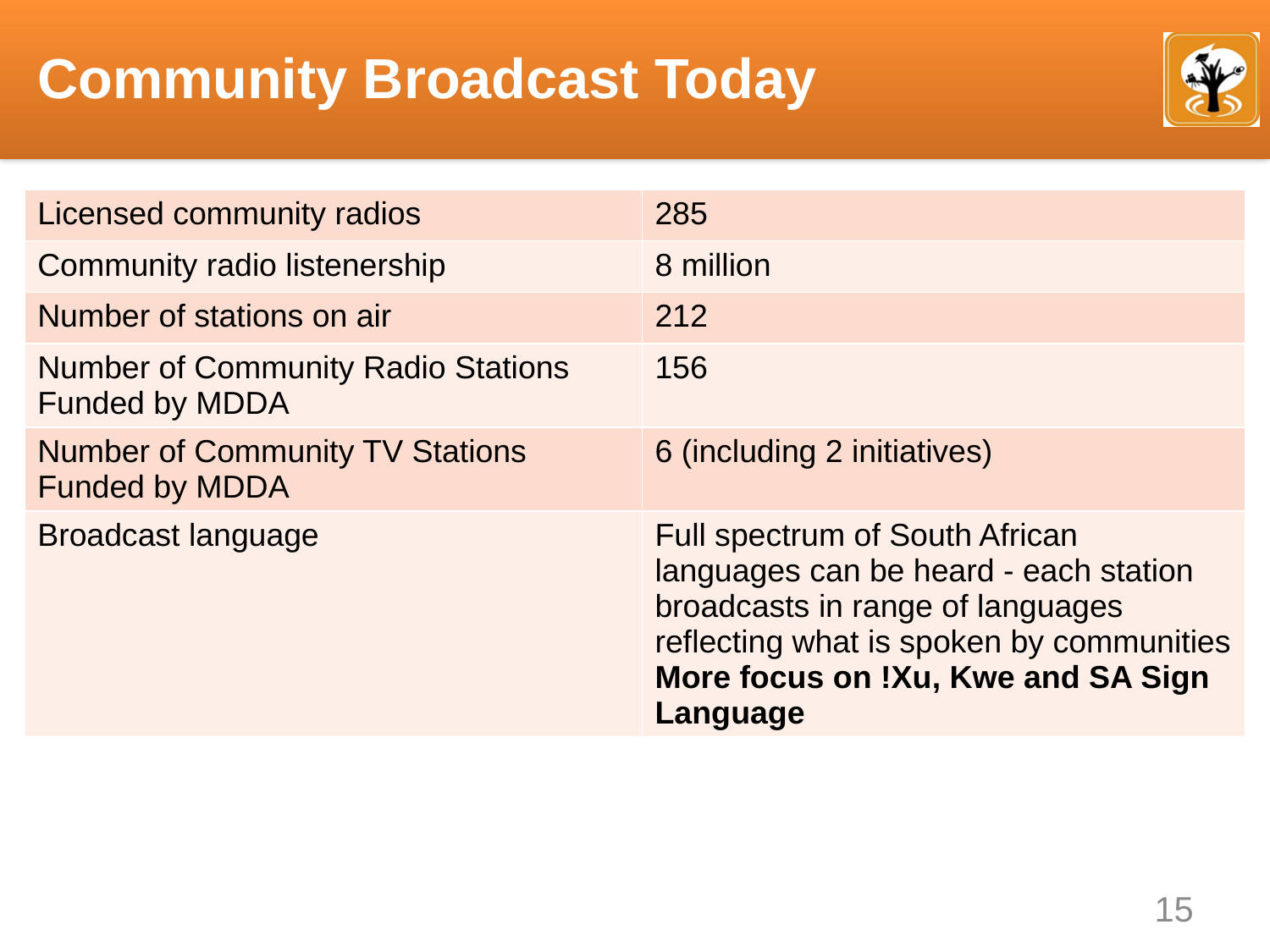

Community Broadcast Today
| Licensed community radios | 285 |
| --- | --- |
| Community radio listenership | 8 million |
| Number of stations on air | 212 |
| Number of Community Radio Stations Funded by MDDA | 156 |
| Number of Community TV Stations Funded by MDDA | 6 (including 2 initiatives) |
| Broadcast language | Full spectrum of South African languages can be heard - each station broadcasts in range of languages reflecting what is spoken by communities More focus on !Xu, Kwe and SA Sign Language |
15